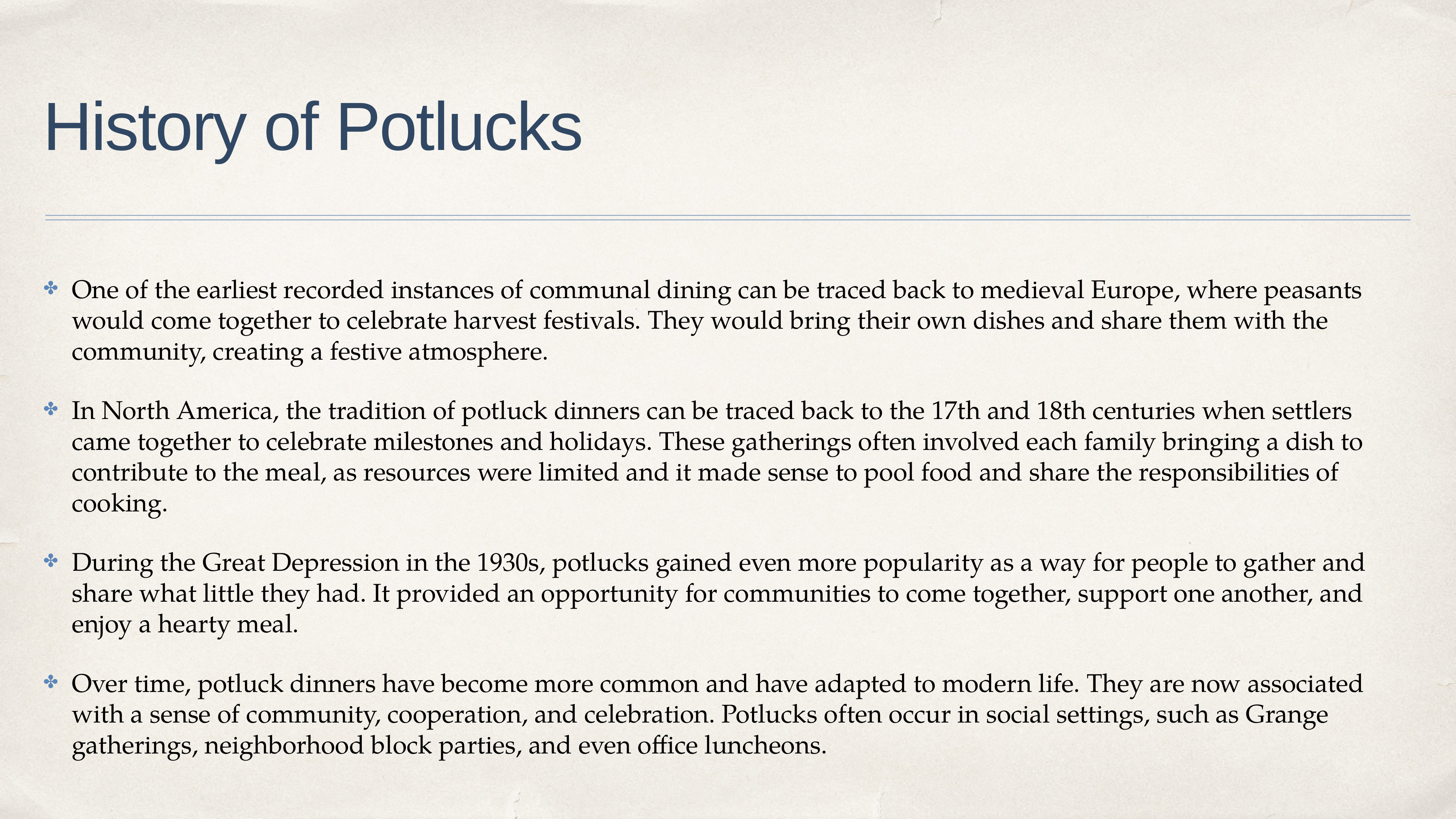

# History of Potlucks
One of the earliest recorded instances of communal dining can be traced back to medieval Europe, where peasants would come together to celebrate harvest festivals. They would bring their own dishes and share them with the community, creating a festive atmosphere.
In North America, the tradition of potluck dinners can be traced back to the 17th and 18th centuries when settlers came together to celebrate milestones and holidays. These gatherings often involved each family bringing a dish to contribute to the meal, as resources were limited and it made sense to pool food and share the responsibilities of cooking.
During the Great Depression in the 1930s, potlucks gained even more popularity as a way for people to gather and share what little they had. It provided an opportunity for communities to come together, support one another, and enjoy a hearty meal.
Over time, potluck dinners have become more common and have adapted to modern life. They are now associated with a sense of community, cooperation, and celebration. Potlucks often occur in social settings, such as Grange gatherings, neighborhood block parties, and even office luncheons.